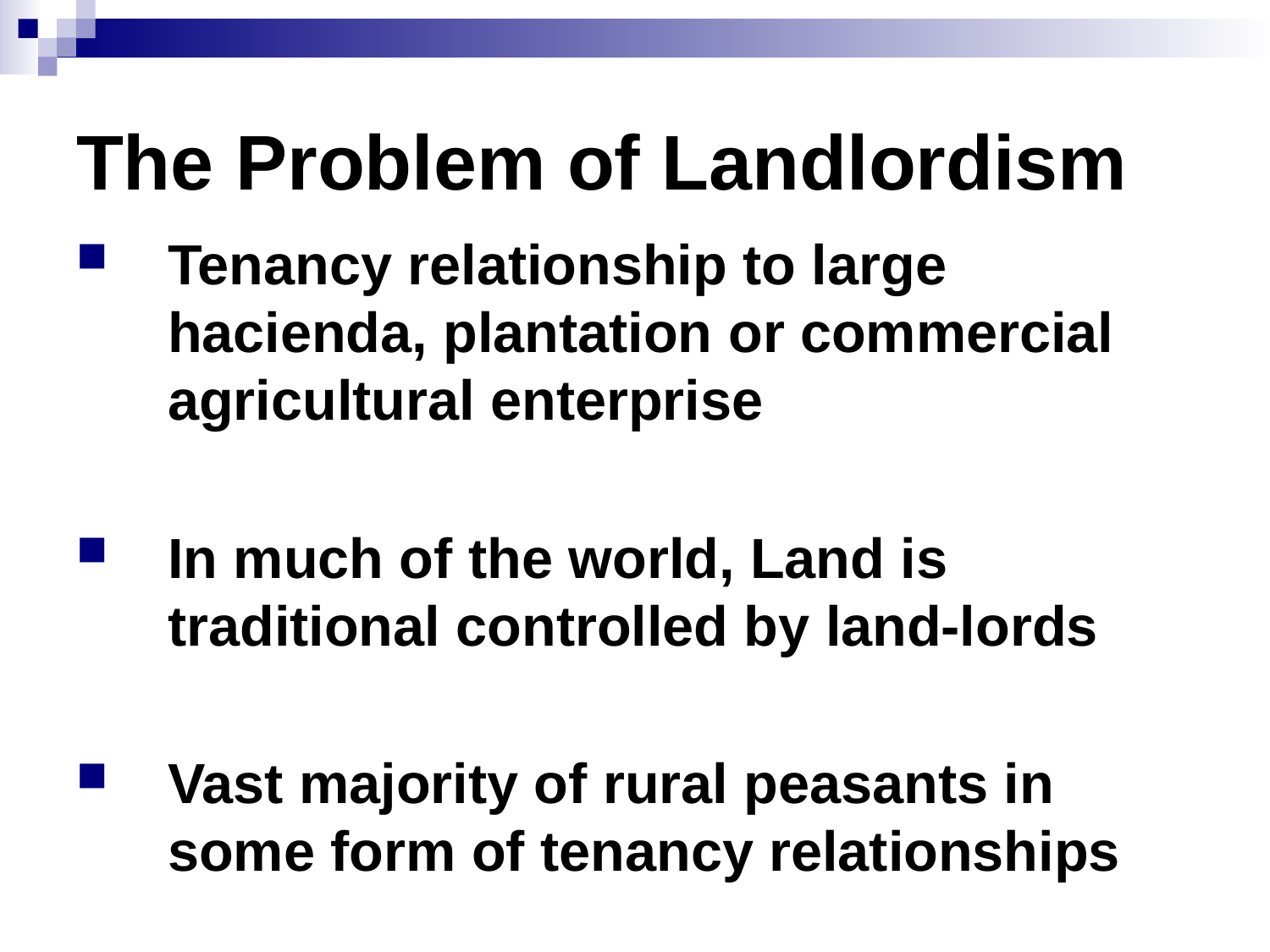

# The Problem of Landlordism
Tenancy relationship to large hacienda, plantation or commercial agricultural enterprise

In much of the world, Land is traditional controlled by land-lords

Vast majority of rural peasants in some form of tenancy relationships